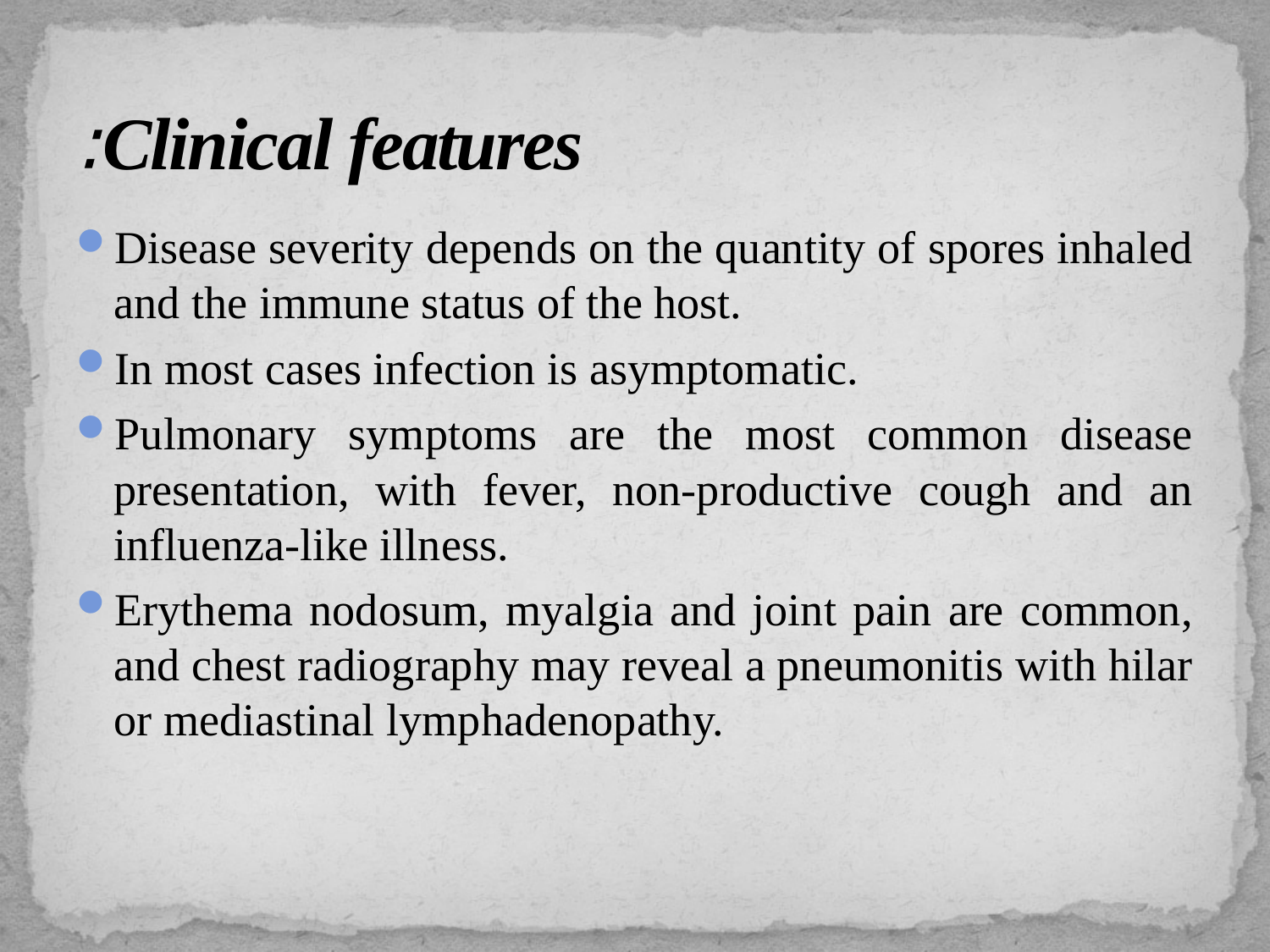

# Clinical features:
Disease severity depends on the quantity of spores inhaled and the immune status of the host.
In most cases infection is asymptomatic.
Pulmonary symptoms are the most common disease presentation, with fever, non-productive cough and an influenza-like illness.
Erythema nodosum, myalgia and joint pain are common, and chest radiography may reveal a pneumonitis with hilar or mediastinal lymphadenopathy.